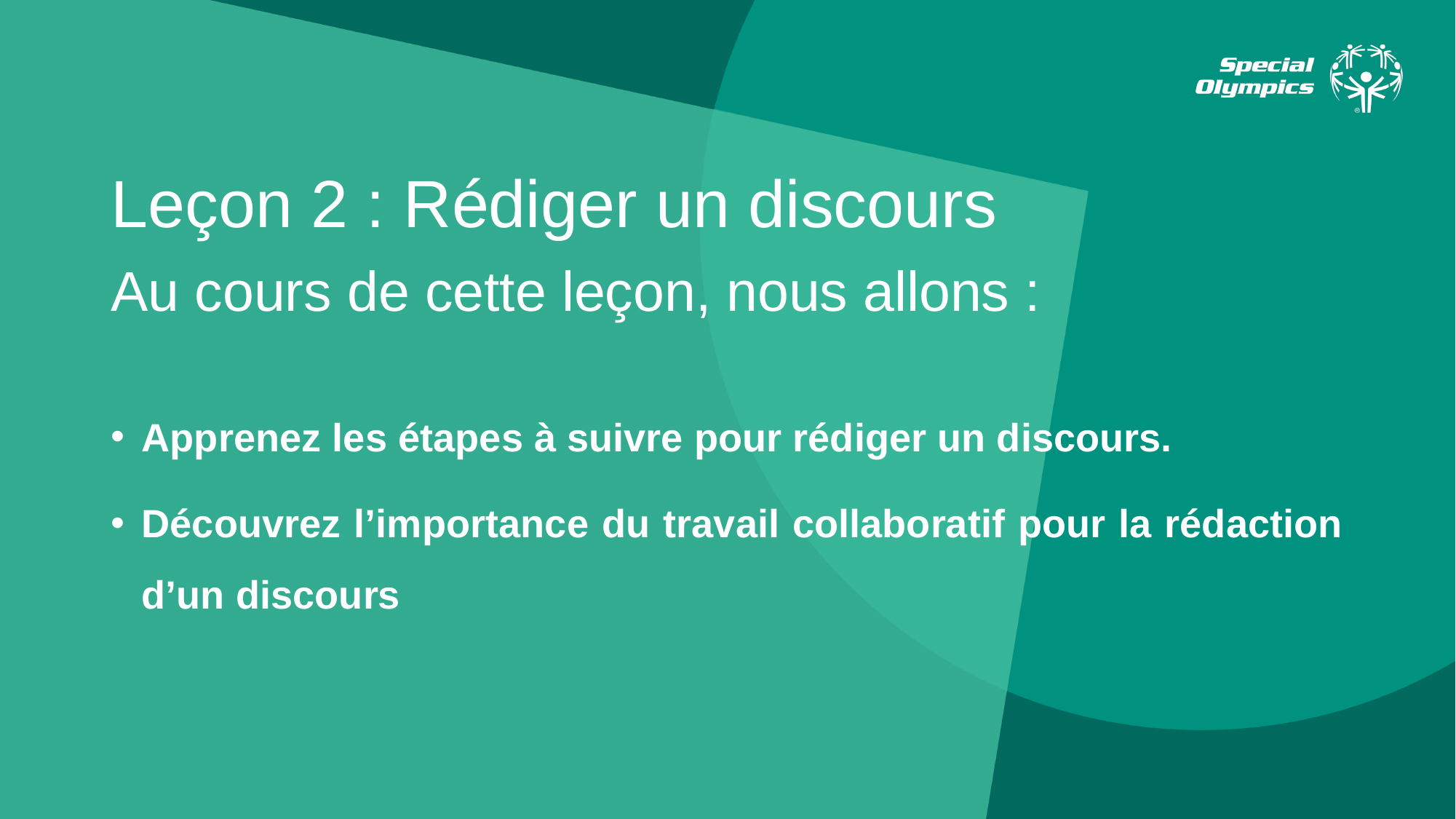

# Leçon 2 : Rédiger un discours
Au cours de cette leçon, nous allons :
Apprenez les étapes à suivre pour rédiger un discours.
Découvrez l’importance du travail collaboratif pour la rédaction d’un discours